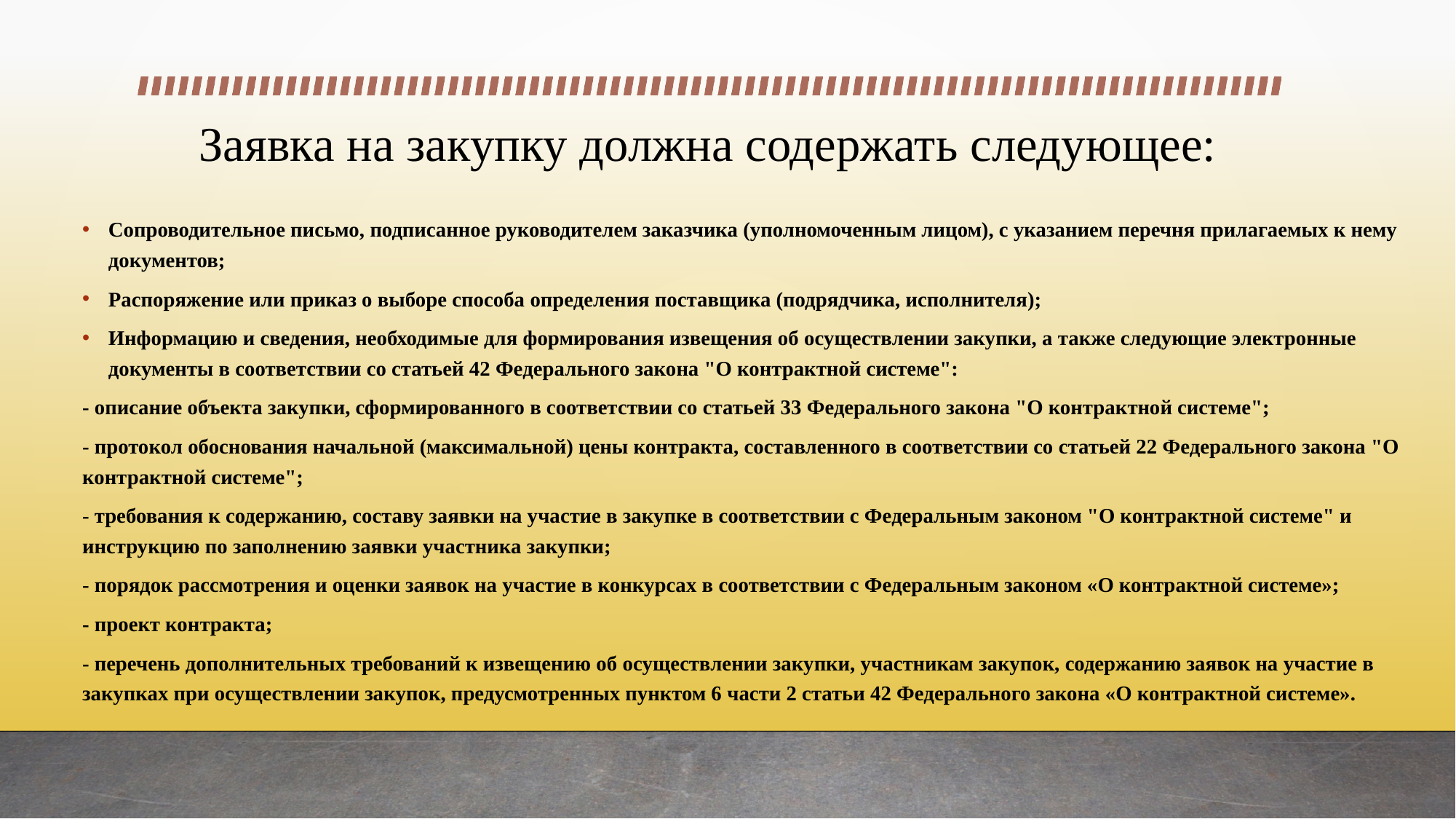

# Заявка на закупку должна содержать следующее:
Сопроводительное письмо, подписанное руководителем заказчика (уполномоченным лицом), с указанием перечня прилагаемых к нему документов;
Распоряжение или приказ о выборе способа определения поставщика (подрядчика, исполнителя);
Информацию и сведения, необходимые для формирования извещения об осуществлении закупки, а также следующие электронные документы в соответствии со статьей 42 Федерального закона "О контрактной системе":
- описание объекта закупки, сформированного в соответствии со статьей 33 Федерального закона "О контрактной системе";
- протокол обоснования начальной (максимальной) цены контракта, составленного в соответствии со статьей 22 Федерального закона "О контрактной системе";
- требования к содержанию, составу заявки на участие в закупке в соответствии с Федеральным законом "О контрактной системе" и инструкцию по заполнению заявки участника закупки;
- порядок рассмотрения и оценки заявок на участие в конкурсах в соответствии с Федеральным законом «О контрактной системе»;
- проект контракта;
- перечень дополнительных требований к извещению об осуществлении закупки, участникам закупок, содержанию заявок на участие в закупках при осуществлении закупок, предусмотренных пунктом 6 части 2 статьи 42 Федерального закона «О контрактной системе».